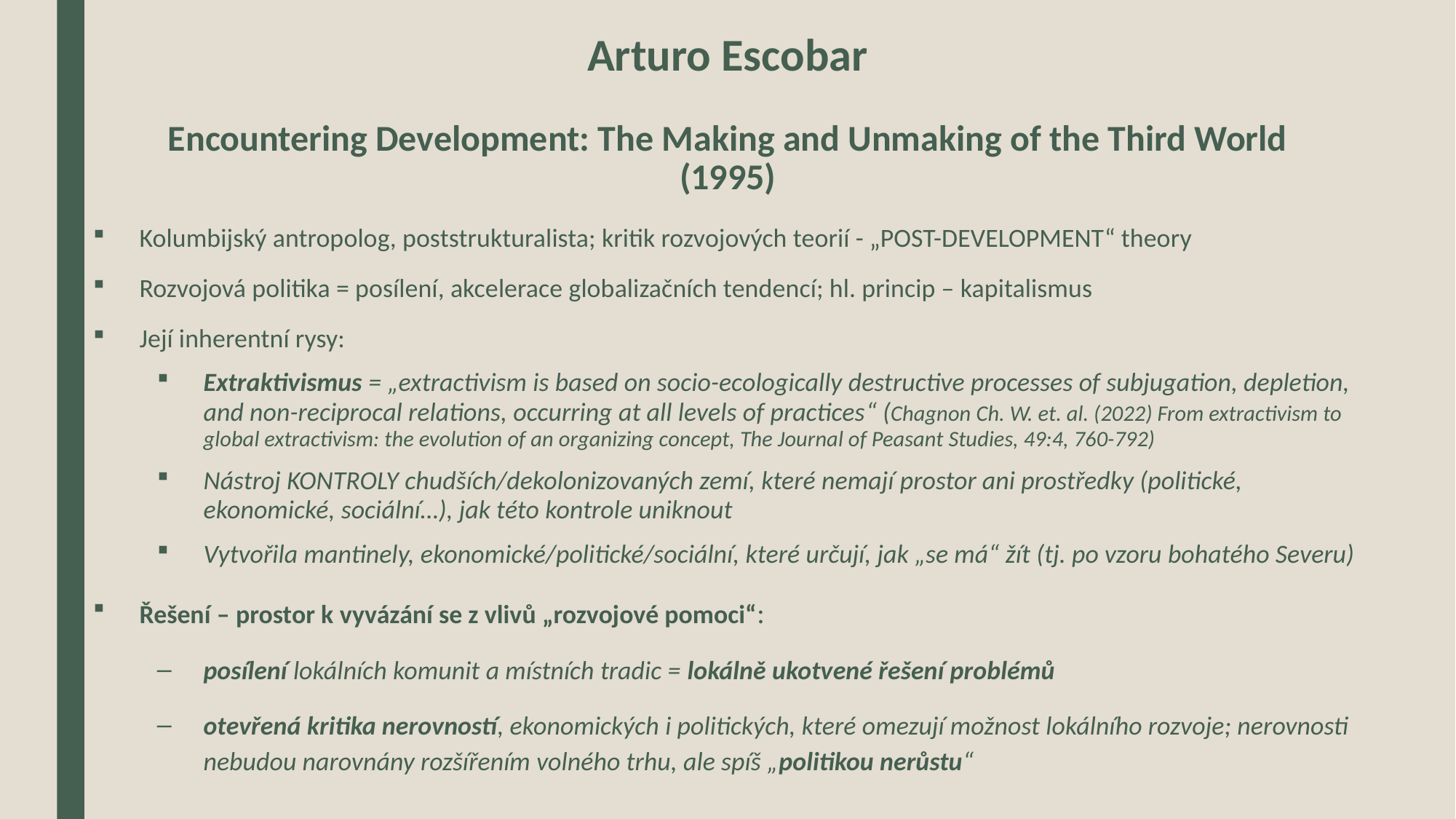

# Arturo Escobar Encountering Development: The Making and Unmaking of the Third World (1995)
Kolumbijský antropolog, poststrukturalista; kritik rozvojových teorií - „POST-DEVELOPMENT“ theory
Rozvojová politika = posílení, akcelerace globalizačních tendencí; hl. princip – kapitalismus
Její inherentní rysy:
Extraktivismus = „extractivism is based on socio-ecologically destructive processes of subjugation, depletion, and non-reciprocal relations, occurring at all levels of practices“ (Chagnon Ch. W. et. al. (2022) From extractivism to global extractivism: the evolution of an organizing concept, The Journal of Peasant Studies, 49:4, 760-792)
Nástroj KONTROLY chudších/dekolonizovaných zemí, které nemají prostor ani prostředky (politické, ekonomické, sociální…), jak této kontrole uniknout
Vytvořila mantinely, ekonomické/politické/sociální, které určují, jak „se má“ žít (tj. po vzoru bohatého Severu)
Řešení – prostor k vyvázání se z vlivů „rozvojové pomoci“:
posílení lokálních komunit a místních tradic = lokálně ukotvené řešení problémů
otevřená kritika nerovností, ekonomických i politických, které omezují možnost lokálního rozvoje; nerovnosti nebudou narovnány rozšířením volného trhu, ale spíš „politikou nerůstu“